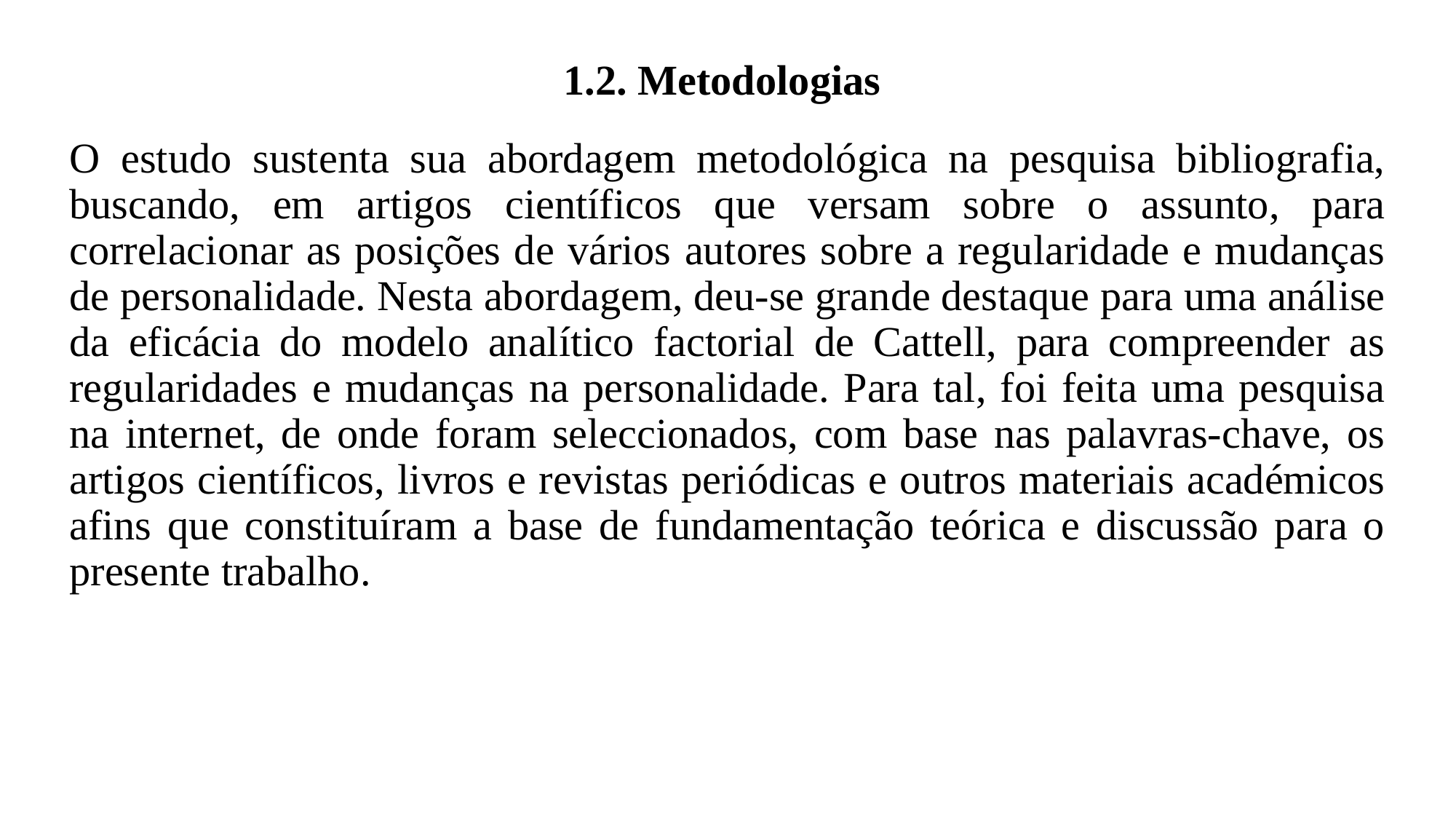

# 1.2. Metodologias
O estudo sustenta sua abordagem metodológica na pesquisa bibliografia, buscando, em artigos científicos que versam sobre o assunto, para correlacionar as posições de vários autores sobre a regularidade e mudanças de personalidade. Nesta abordagem, deu-se grande destaque para uma análise da eficácia do modelo analítico factorial de Cattell, para compreender as regularidades e mudanças na personalidade. Para tal, foi feita uma pesquisa na internet, de onde foram seleccionados, com base nas palavras-chave, os artigos científicos, livros e revistas periódicas e outros materiais académicos afins que constituíram a base de fundamentação teórica e discussão para o presente trabalho.